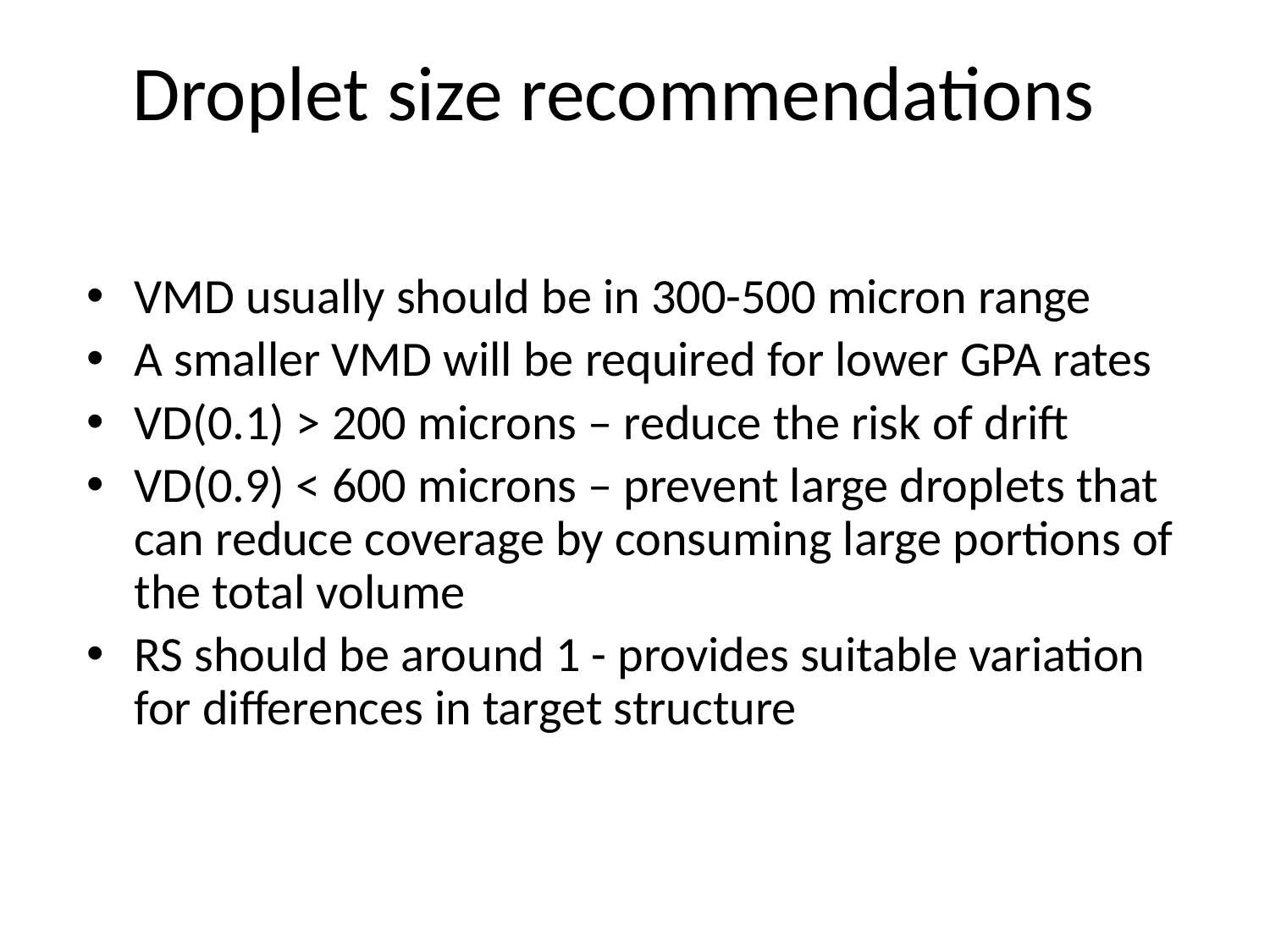

# Droplet size recommendations
VMD usually should be in 300-500 micron range
A smaller VMD will be required for lower GPA rates
VD(0.1) > 200 microns – reduce the risk of drift
VD(0.9) < 600 microns – prevent large droplets that can reduce coverage by consuming large portions of the total volume
RS should be around 1 - provides suitable variation for differences in target structure